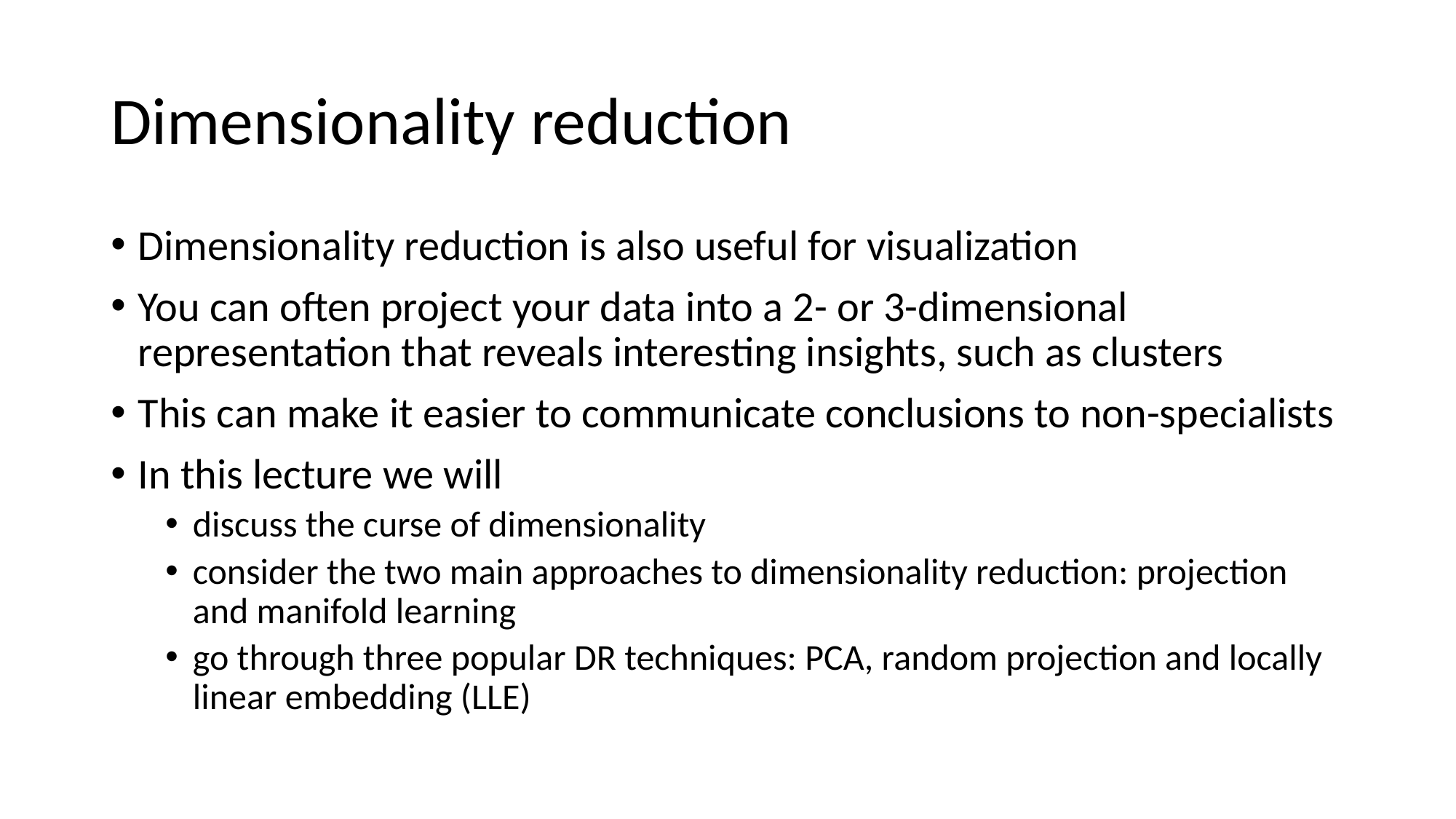

# Dimensionality reduction
Dimensionality reduction is also useful for visualization
You can often project your data into a 2- or 3-dimensional representation that reveals interesting insights, such as clusters
This can make it easier to communicate conclusions to non-specialists
In this lecture we will
discuss the curse of dimensionality
consider the two main approaches to dimensionality reduction: projection and manifold learning
go through three popular DR techniques: PCA, random projection and locally linear embedding (LLE)